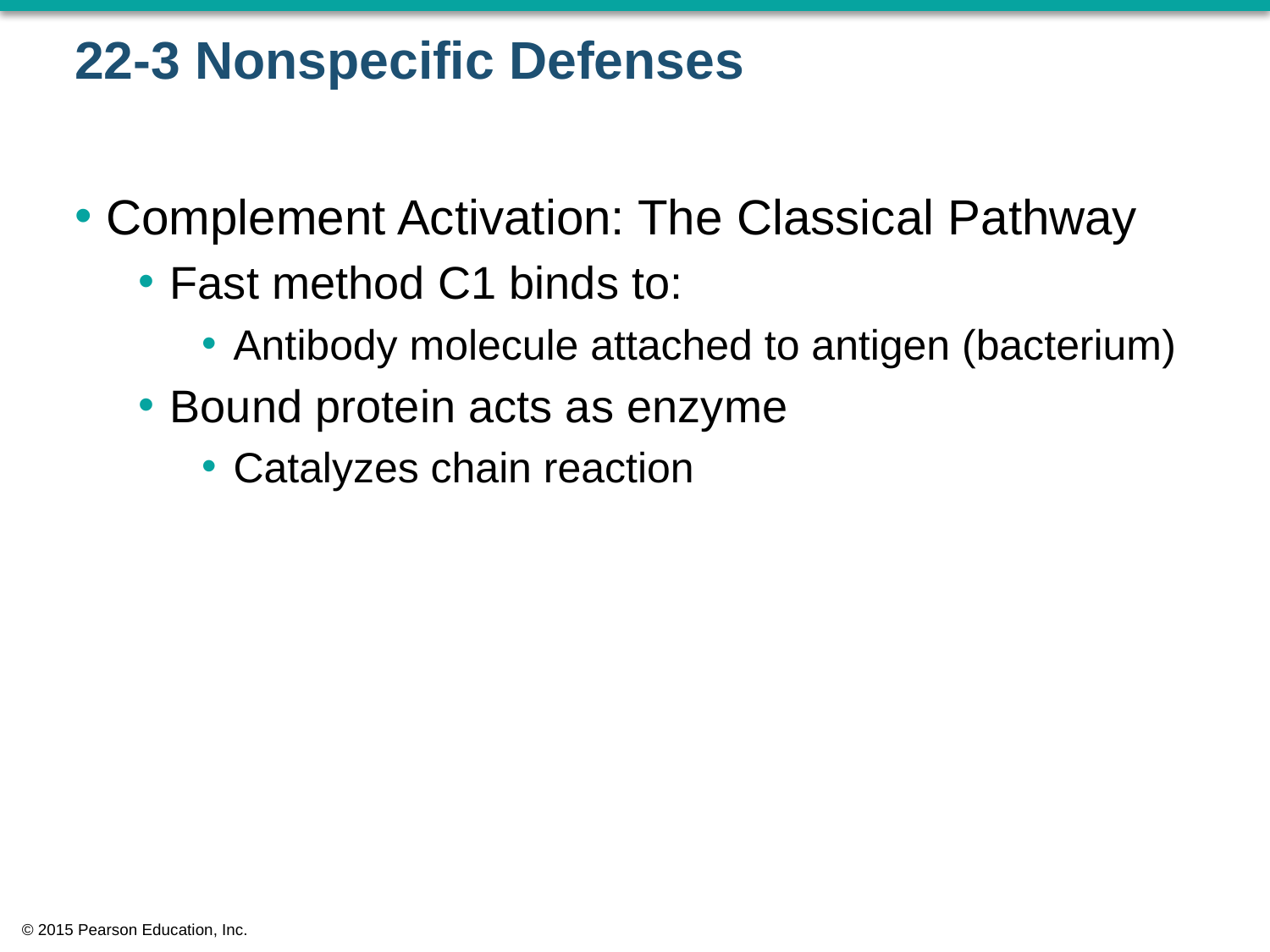

# 22-3 Nonspecific Defenses
Complement Activation: The Classical Pathway
Fast method C1 binds to:
Antibody molecule attached to antigen (bacterium)
Bound protein acts as enzyme
Catalyzes chain reaction